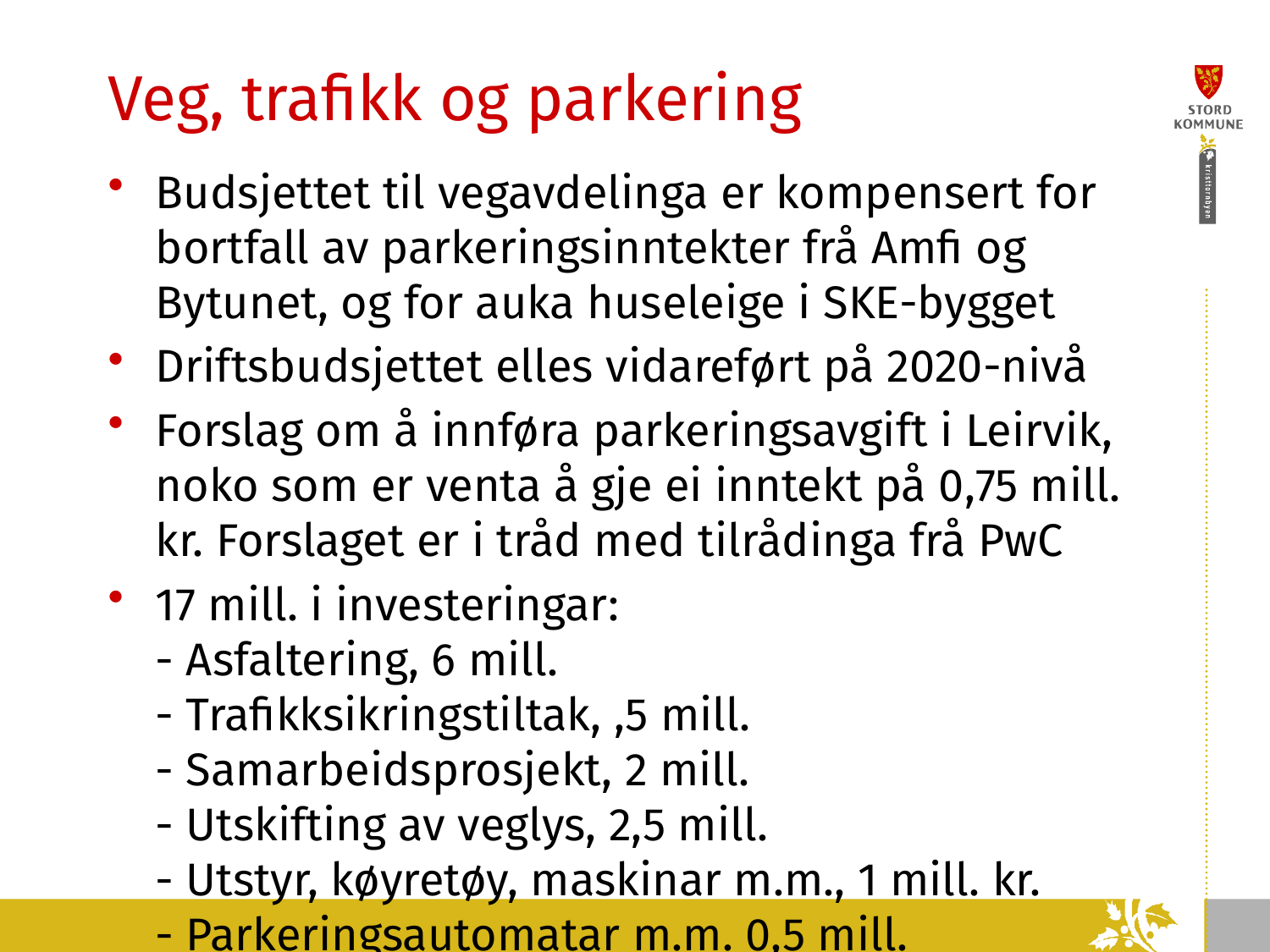

# Veg, trafikk og parkering
Budsjettet til vegavdelinga er kompensert for bortfall av parkeringsinntekter frå Amfi og Bytunet, og for auka huseleige i SKE-bygget
Driftsbudsjettet elles vidareført på 2020-nivå
Forslag om å innføra parkeringsavgift i Leirvik, noko som er venta å gje ei inntekt på 0,75 mill. kr. Forslaget er i tråd med tilrådinga frå PwC
17 mill. i investeringar:
- Asfaltering, 6 mill.
- Trafikksikringstiltak, ,5 mill.
- Samarbeidsprosjekt, 2 mill.
- Utskifting av veglys, 2,5 mill.
- Utstyr, køyretøy, maskinar m.m., 1 mill. kr.
- Parkeringsautomatar m.m. 0,5 mill.